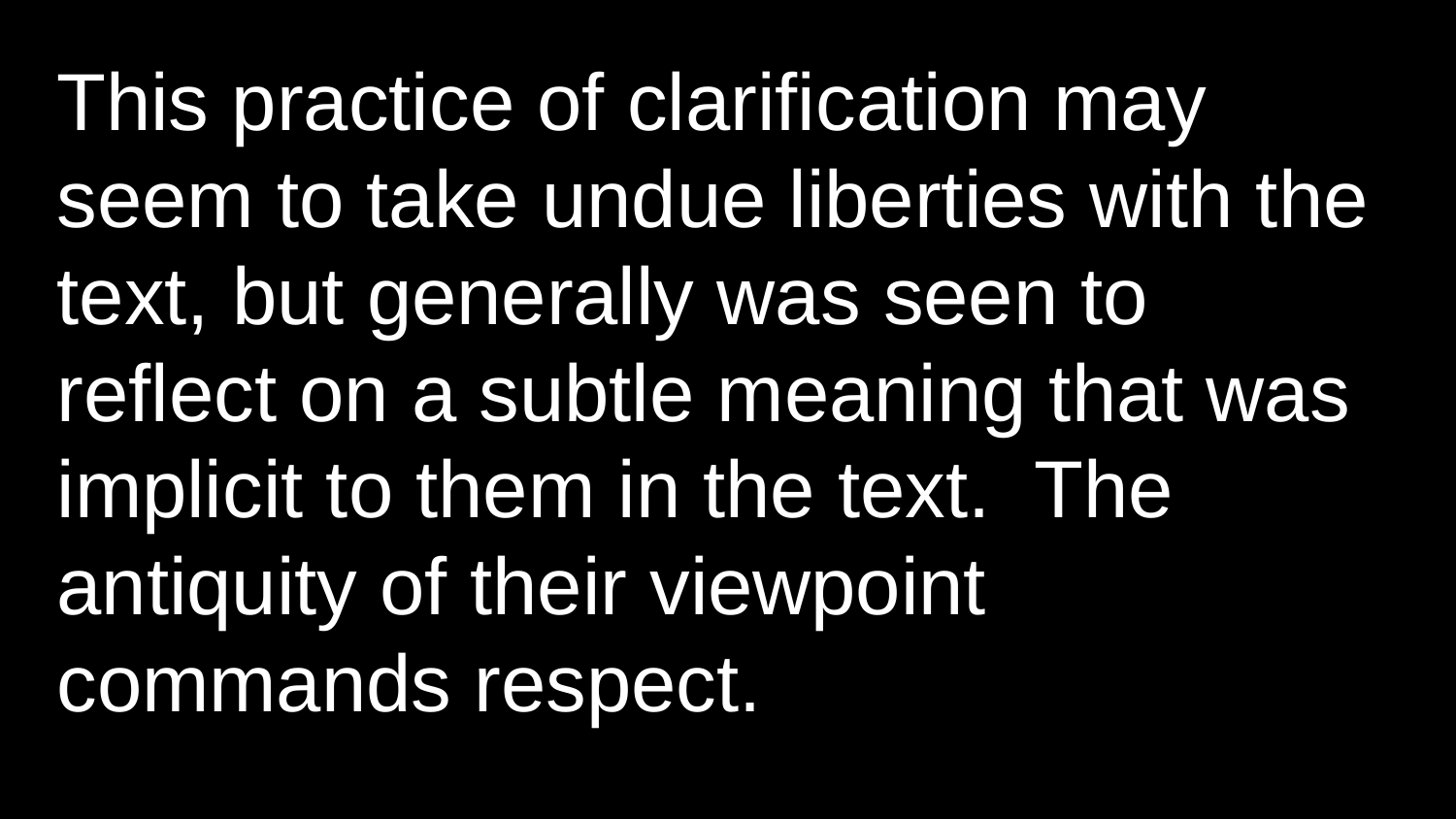

This practice of clarification may seem to take undue liberties with the text, but generally was seen to reflect on a subtle meaning that was implicit to them in the text.  The antiquity of their viewpoint commands respect.